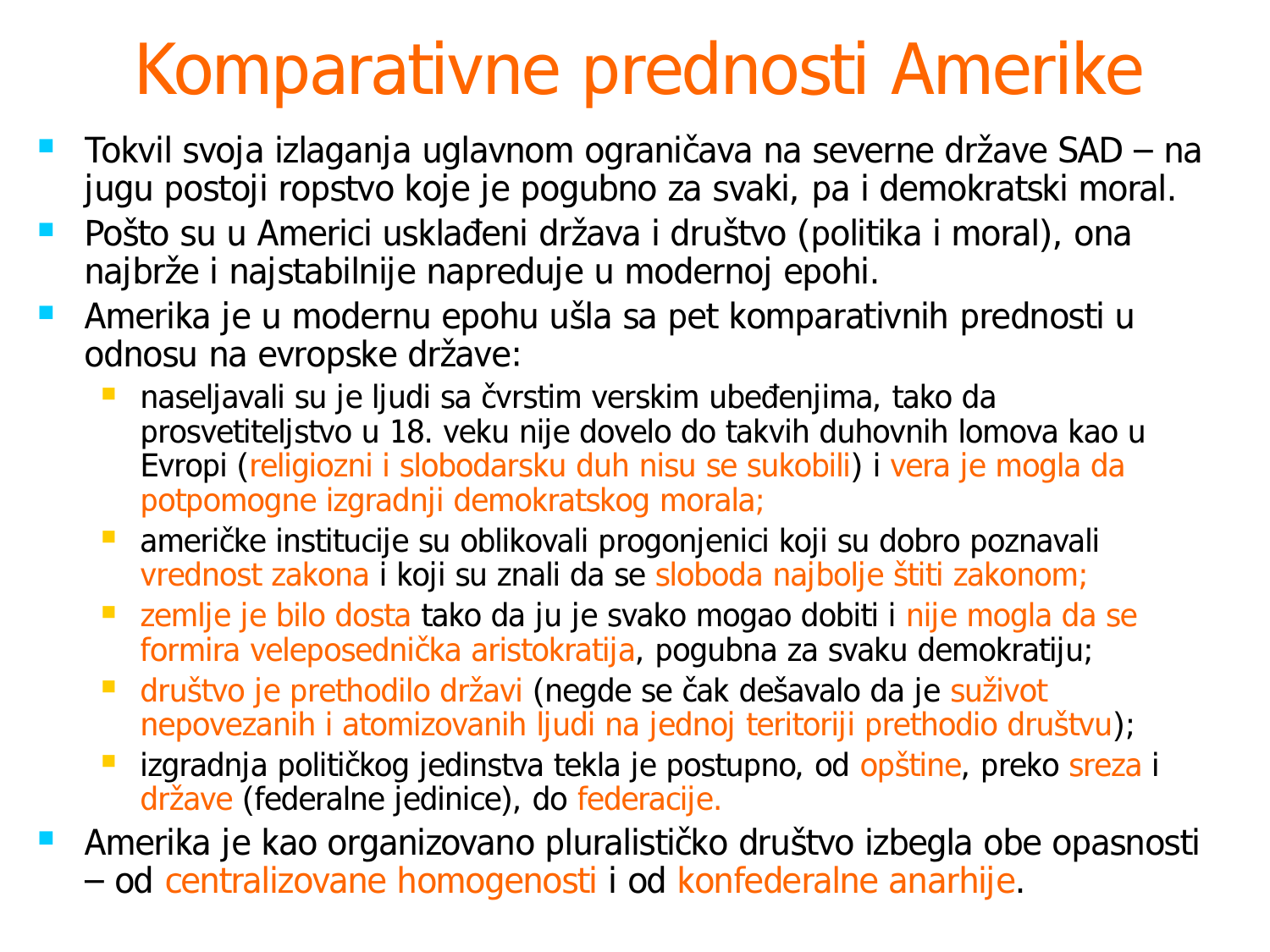

# Komparativne prednosti Amerike
Tokvil svoja izlaganja uglavnom ograničava na severne države SAD – na jugu postoji ropstvo koje je pogubno za svaki, pa i demokratski moral.
Pošto su u Americi usklađeni država i društvo (politika i moral), ona najbrže i najstabilnije napreduje u modernoj epohi.
Amerika je u modernu epohu ušla sa pet komparativnih prednosti u odnosu na evropske države:
naseljavali su je ljudi sa čvrstim verskim ubeđenjima, tako da prosvetiteljstvo u 18. veku nije dovelo do takvih duhovnih lomova kao u Evropi (religiozni i slobodarsku duh nisu se sukobili) i vera je mogla da potpomogne izgradnji demokratskog morala;
američke institucije su oblikovali progonjenici koji su dobro poznavali vrednost zakona i koji su znali da se sloboda najbolje štiti zakonom;
zemlje je bilo dosta tako da ju je svako mogao dobiti i nije mogla da se formira veleposednička aristokratija, pogubna za svaku demokratiju;
društvo je prethodilo državi (negde se čak dešavalo da je suživot nepovezanih i atomizovanih ljudi na jednoj teritoriji prethodio društvu);
izgradnja političkog jedinstva tekla je postupno, od opštine, preko sreza i države (federalne jedinice), do federacije.
Amerika je kao organizovano pluralističko društvo izbegla obe opasnosti – od centralizovane homogenosti i od konfederalne anarhije.